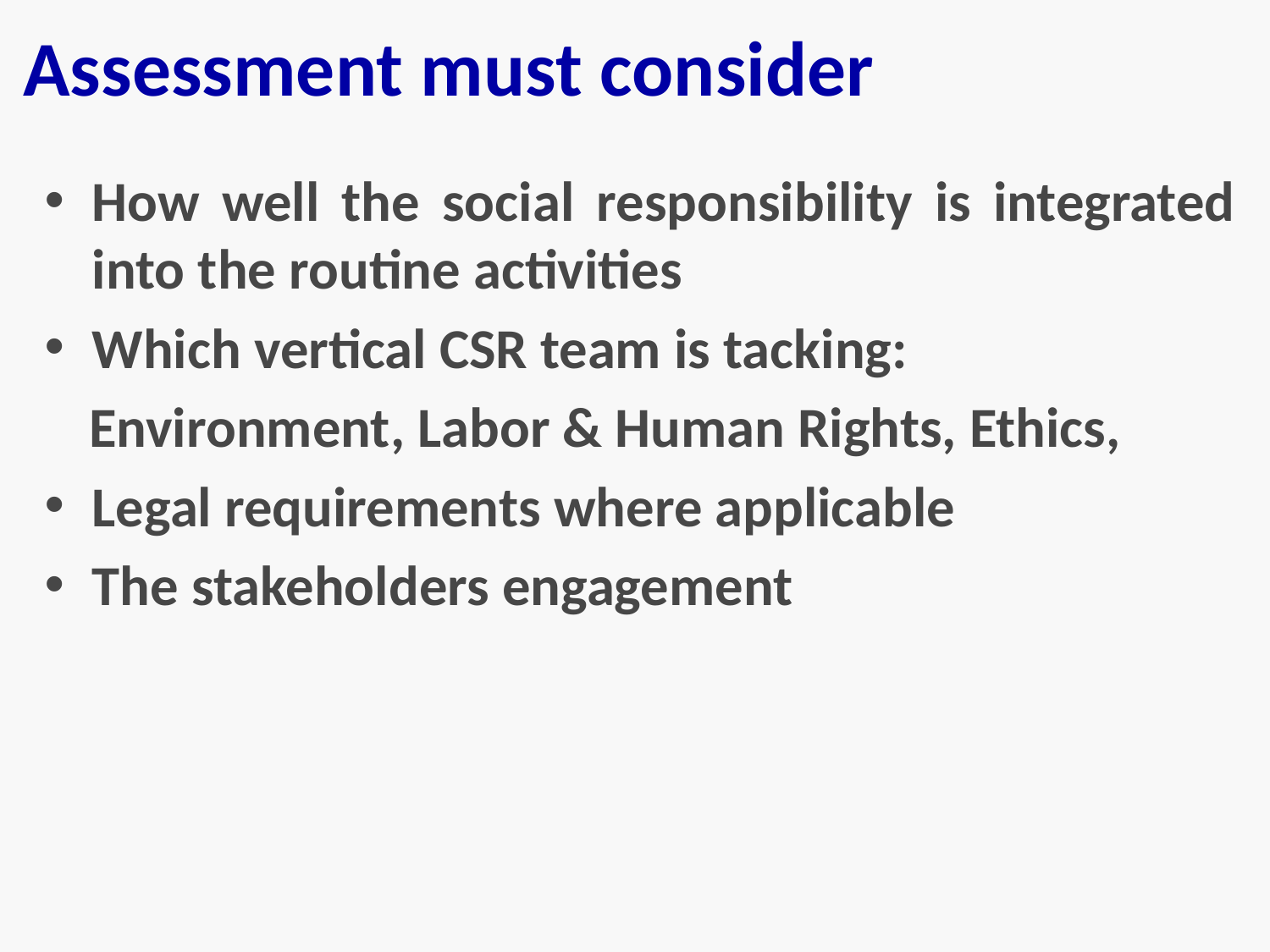

# Assessment must consider
How well the social responsibility is integrated into the routine activities
Which vertical CSR team is tacking:
 Environment, Labor & Human Rights, Ethics,
Legal requirements where applicable
The stakeholders engagement